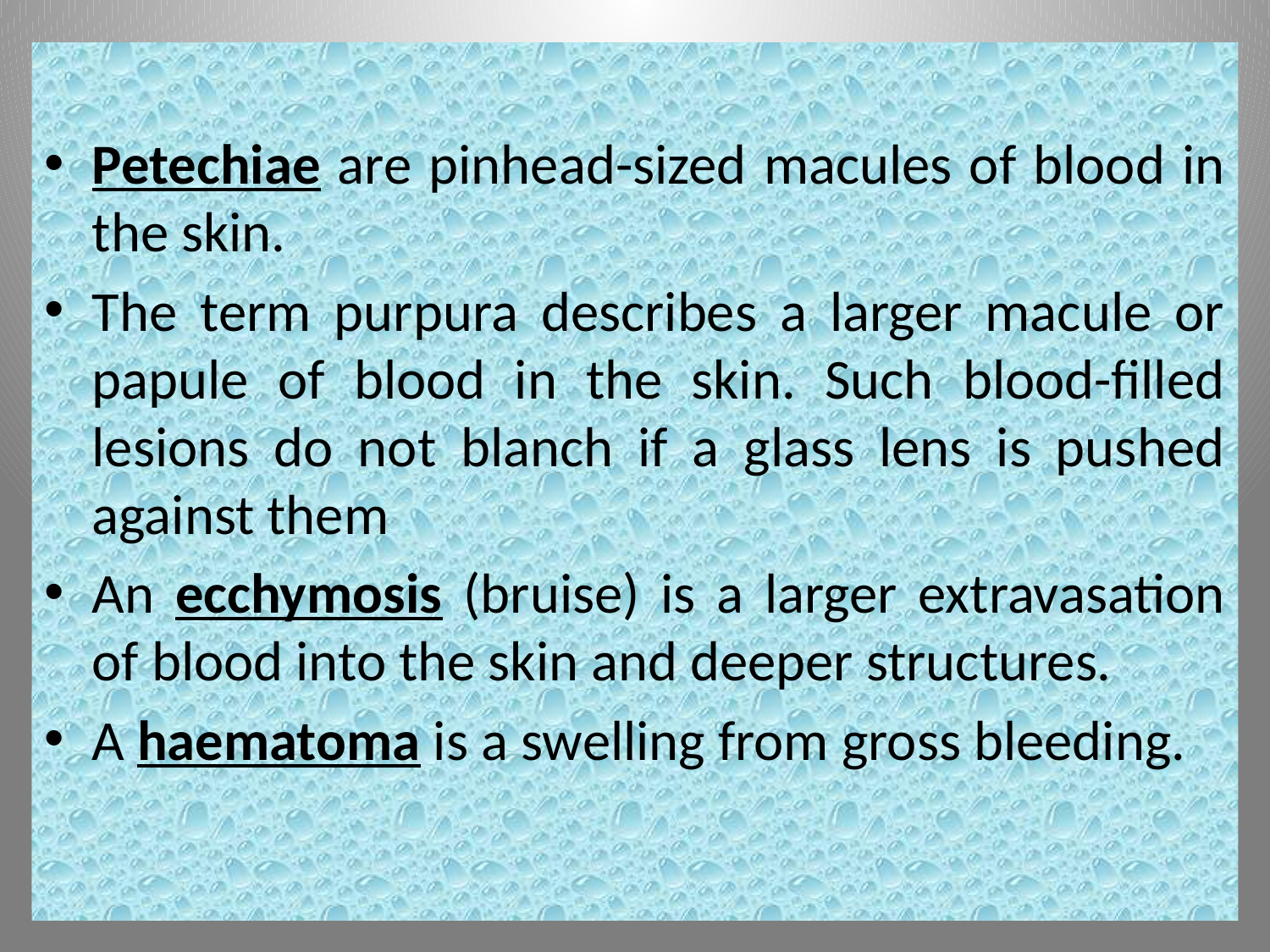

Petechiae are pinhead-sized macules of blood in the skin.
The term purpura describes a larger macule or papule of blood in the skin. Such blood-filled lesions do not blanch if a glass lens is pushed against them
An ecchymosis (bruise) is a larger extravasation of blood into the skin and deeper structures.
A haematoma is a swelling from gross bleeding.